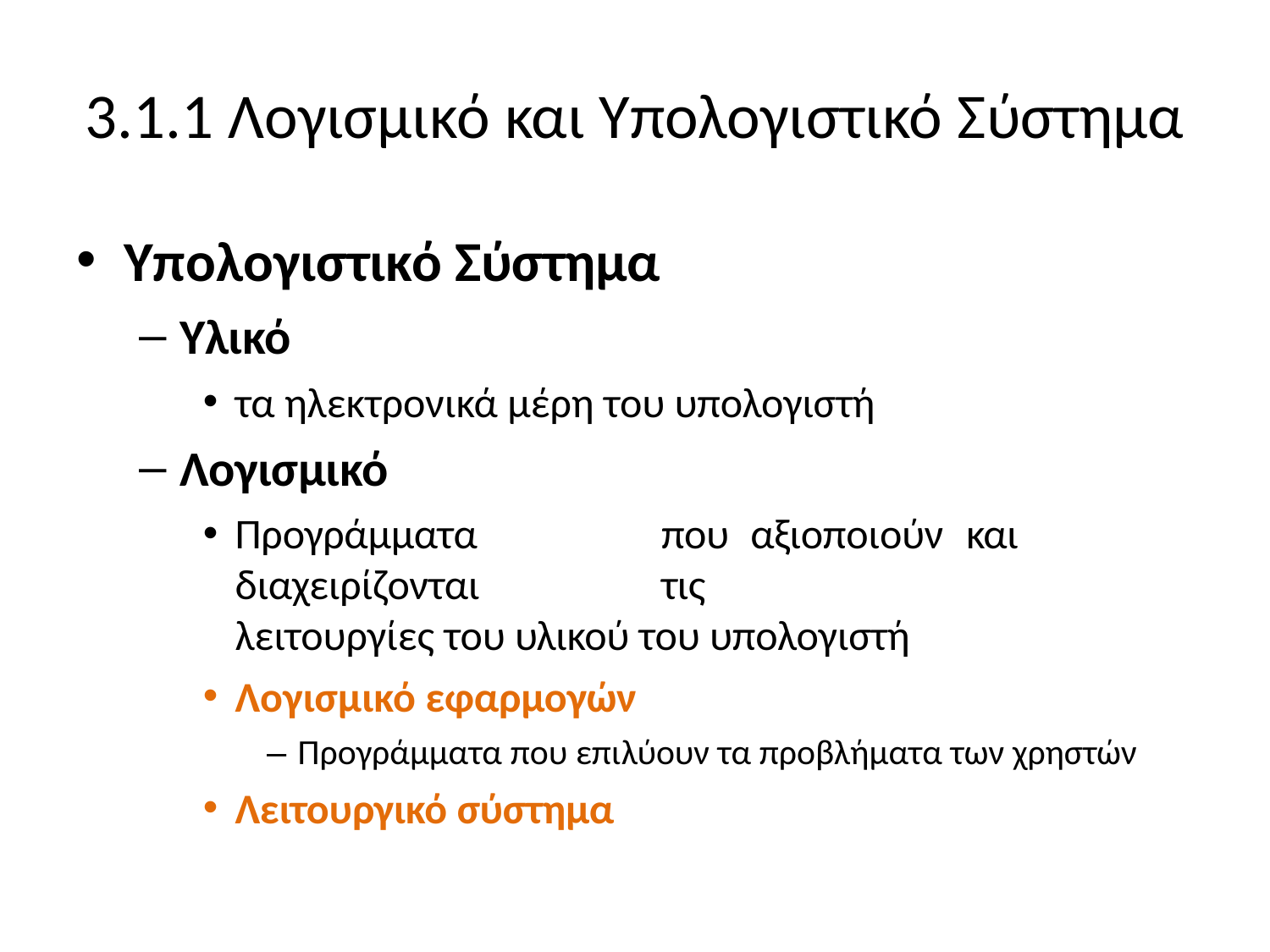

# 3.1.1 Λογισμικό και Υπολογιστικό Σύστημα
Υπολογιστικό Σύστημα
Υλικό
τα ηλεκτρονικά μέρη του υπολογιστή
Λογισμικό
Προγράμματα	που	αξιοποιούν	και	διαχειρίζονται	τις
λειτουργίες του υλικού του υπολογιστή
Λογισμικό εφαρμογών
– Προγράμματα που επιλύουν τα προβλήματα των χρηστών
Λειτουργικό σύστημα